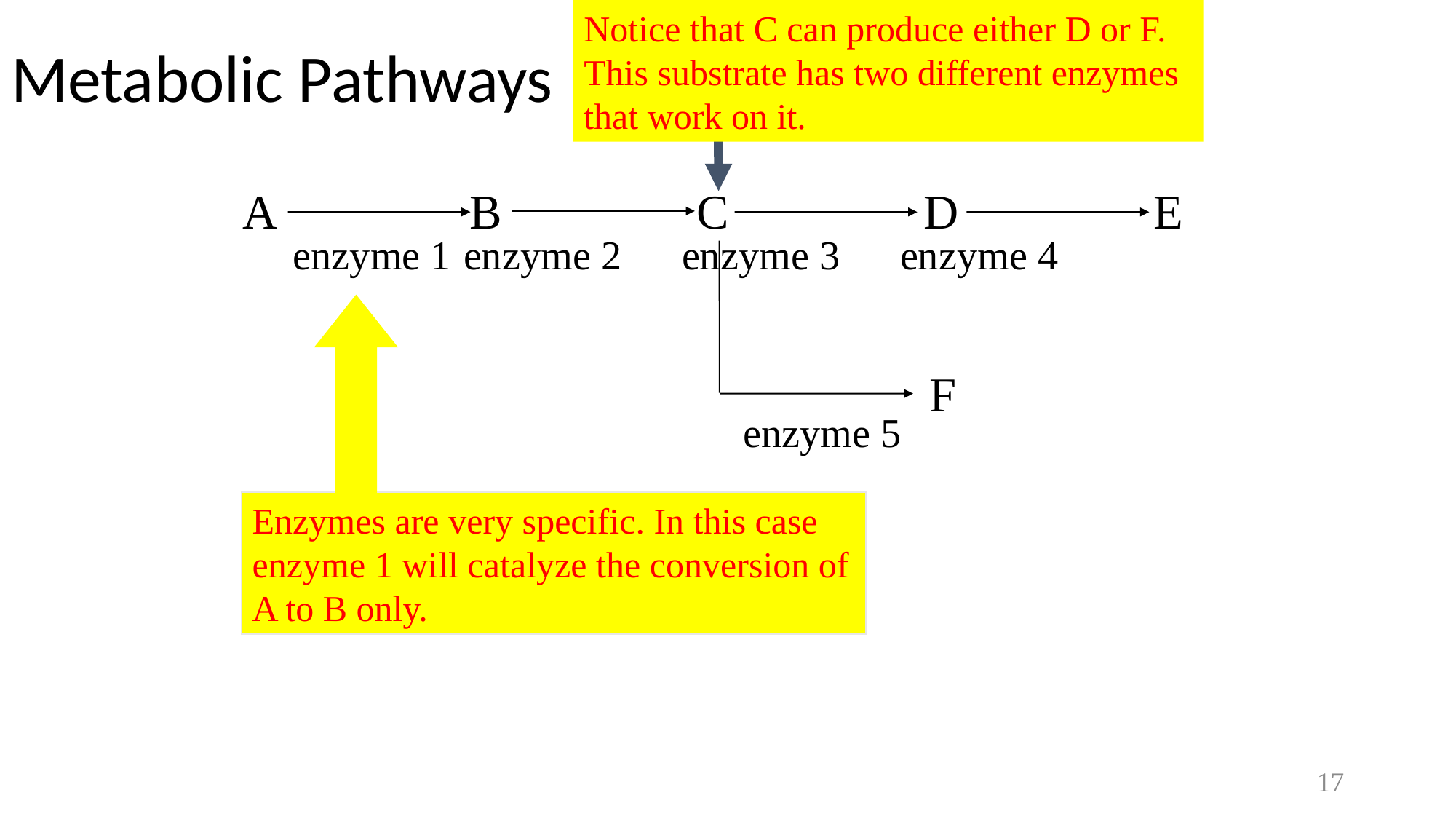

Notice that C can produce either D or F. This substrate has two different enzymes that work on it.

# Metabolic Pathways
A                B                C                D                E

enzyme 1	enzyme 2	enzyme 3	enzyme 4

Enzymes are very specific. In this case enzyme 1 will catalyze the conversion of A to B only.
F

enzyme 5

17